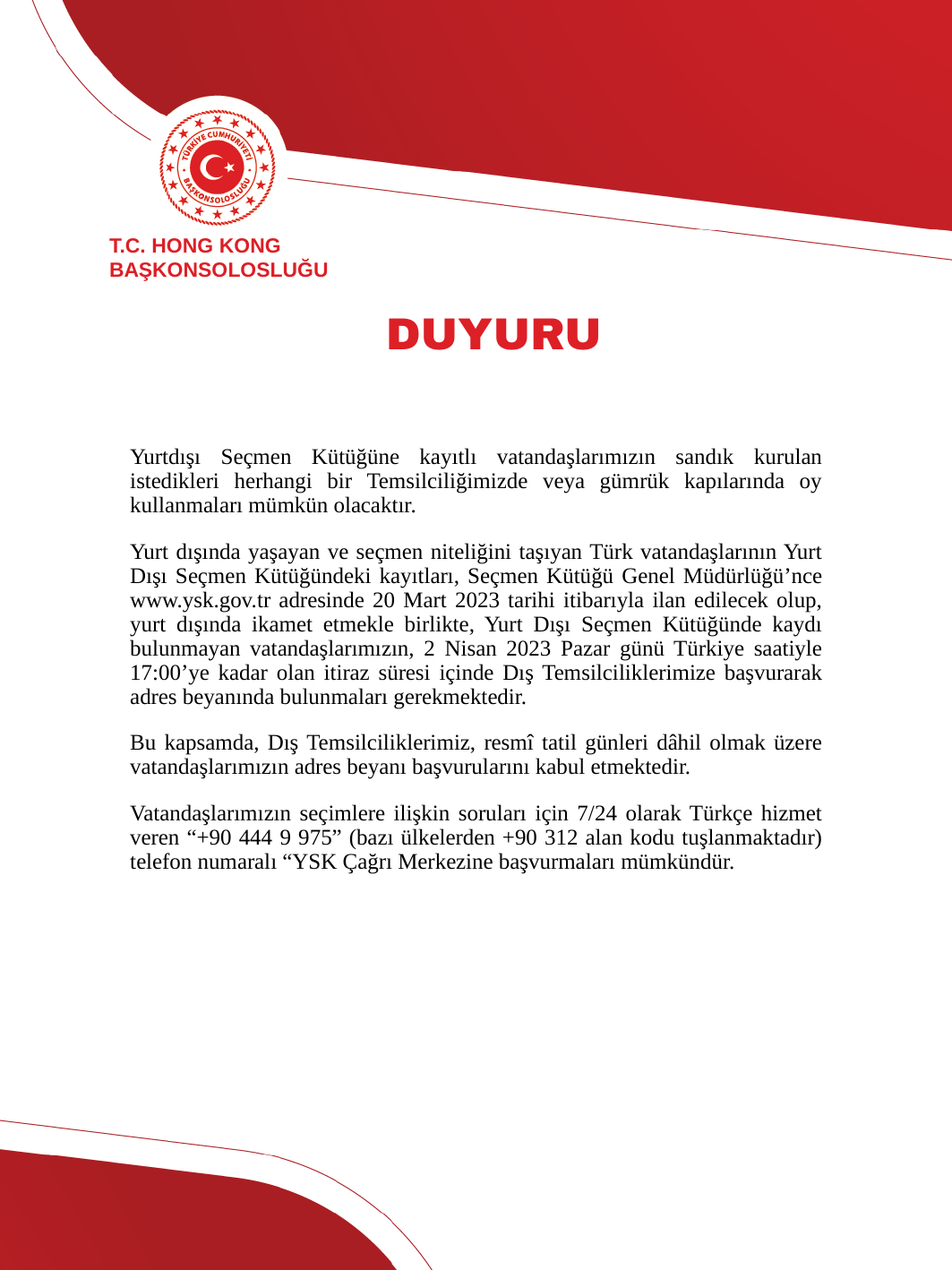

T.C. HONG KONG
BAŞKONSOLOSLUĞU
# DUYURU

Yurtdışı Seçmen Kütüğüne kayıtlı vatandaşlarımızın sandık kurulan istedikleri herhangi bir Temsilciliğimizde veya gümrük kapılarında oy kullanmaları mümkün olacaktır.
Yurt dışında yaşayan ve seçmen niteliğini taşıyan Türk vatandaşlarının Yurt Dışı Seçmen Kütüğündeki kayıtları, Seçmen Kütüğü Genel Müdürlüğü’nce www.ysk.gov.tr adresinde 20 Mart 2023 tarihi itibarıyla ilan edilecek olup, yurt dışında ikamet etmekle birlikte, Yurt Dışı Seçmen Kütüğünde kaydı bulunmayan vatandaşlarımızın, 2 Nisan 2023 Pazar günü Türkiye saatiyle 17:00’ye kadar olan itiraz süresi içinde Dış Temsilciliklerimize başvurarak adres beyanında bulunmaları gerekmektedir.
Bu kapsamda, Dış Temsilciliklerimiz, resmî tatil günleri dâhil olmak üzere vatandaşlarımızın adres beyanı başvurularını kabul etmektedir.
Vatandaşlarımızın seçimlere ilişkin soruları için 7/24 olarak Türkçe hizmet veren “+90 444 9 975” (bazı ülkelerden +90 312 alan kodu tuşlanmaktadır) telefon numaralı “YSK Çağrı Merkezine başvurmaları mümkündür.